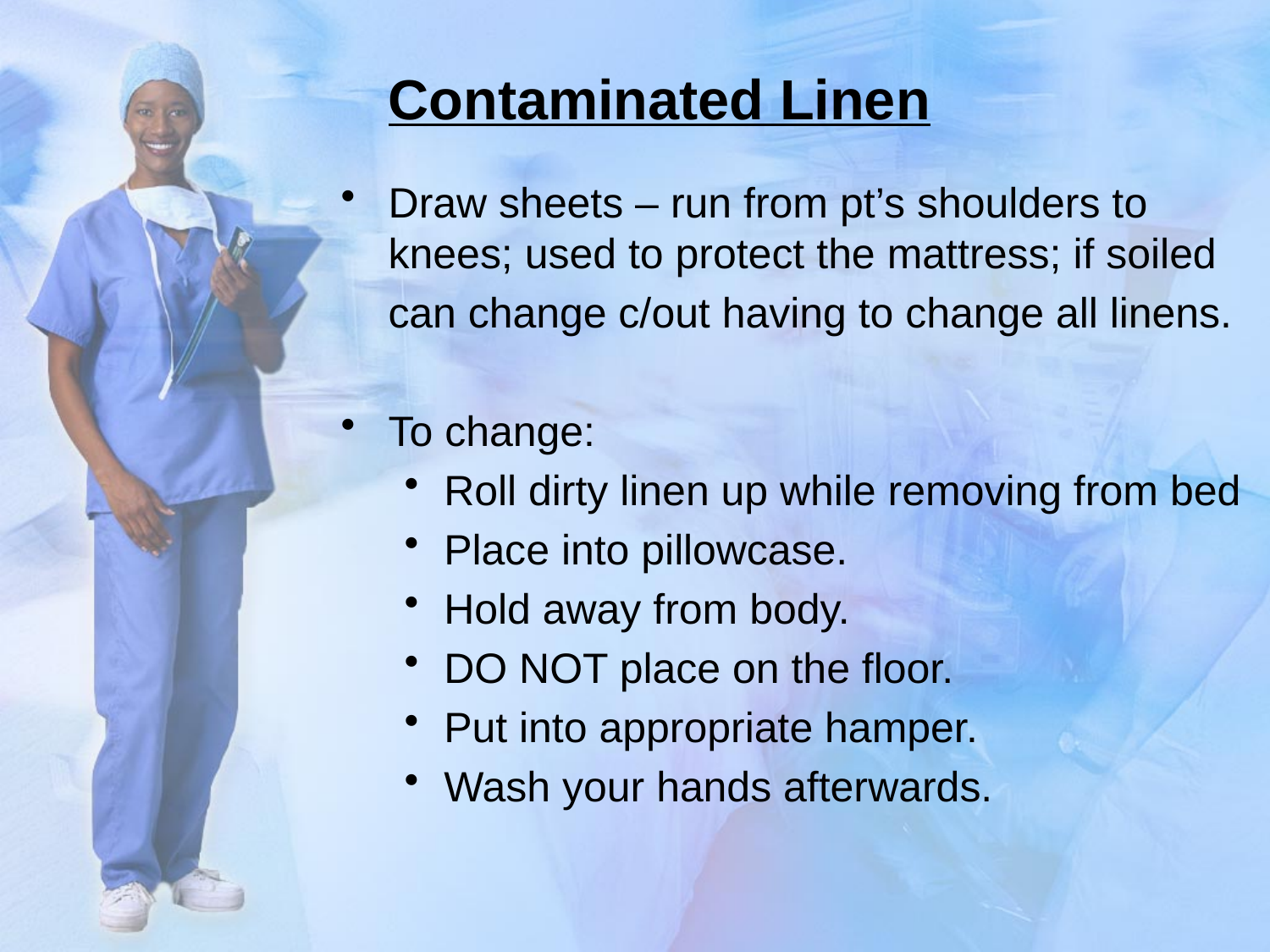

# Contaminated Linen
Draw sheets – run from pt’s shoulders to knees; used to protect the mattress; if soiled
    can change c/out having to change all linens.

To change:
Roll dirty linen up while removing from bed
Place into pillowcase.
Hold away from body.
DO NOT place on the floor.
Put into appropriate hamper.
Wash your hands afterwards.